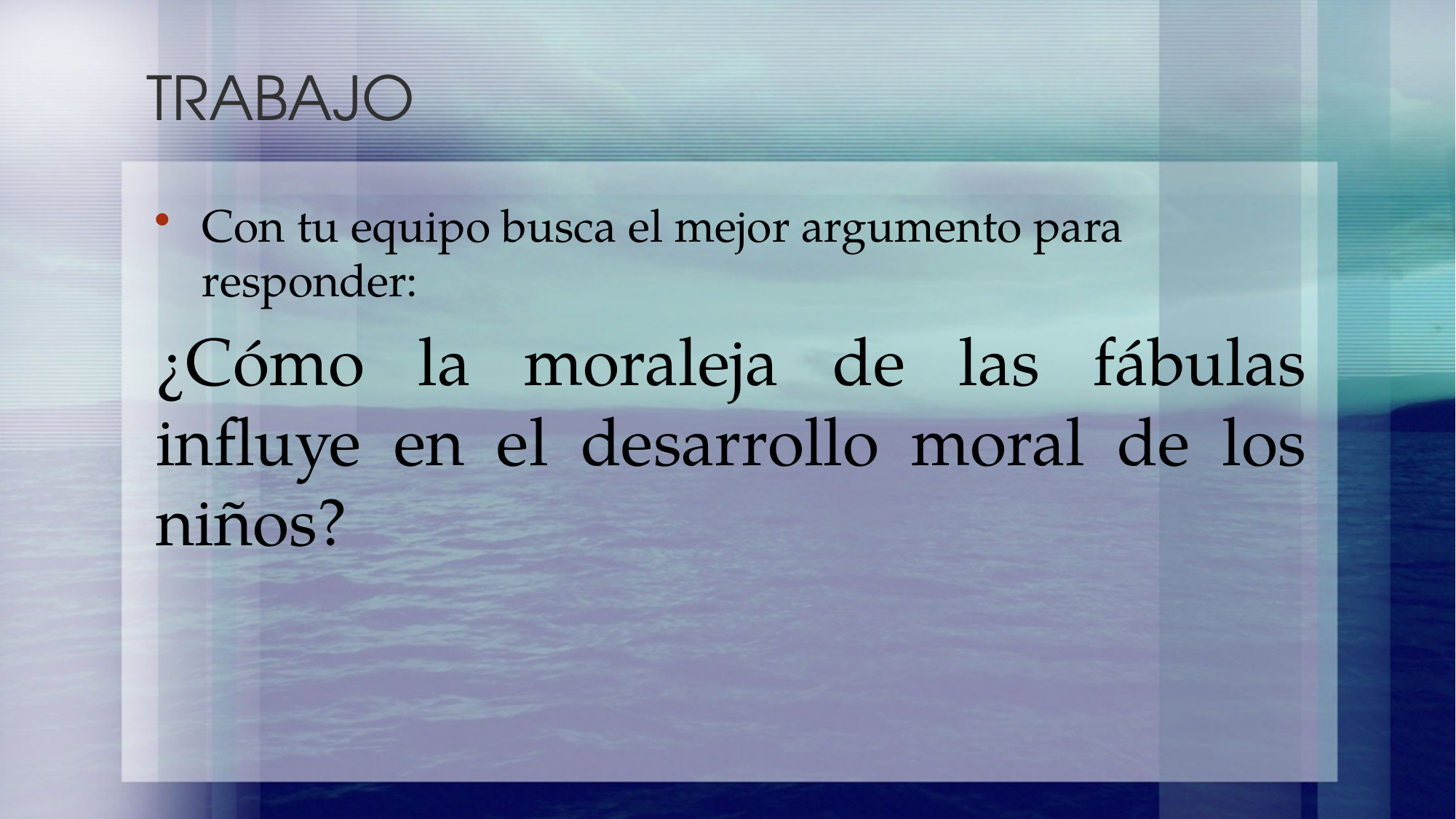

# TRABAJO
Con tu equipo busca el mejor argumento para responder:
¿Cómo la moraleja de las fábulas influye en el desarrollo moral de los niños?